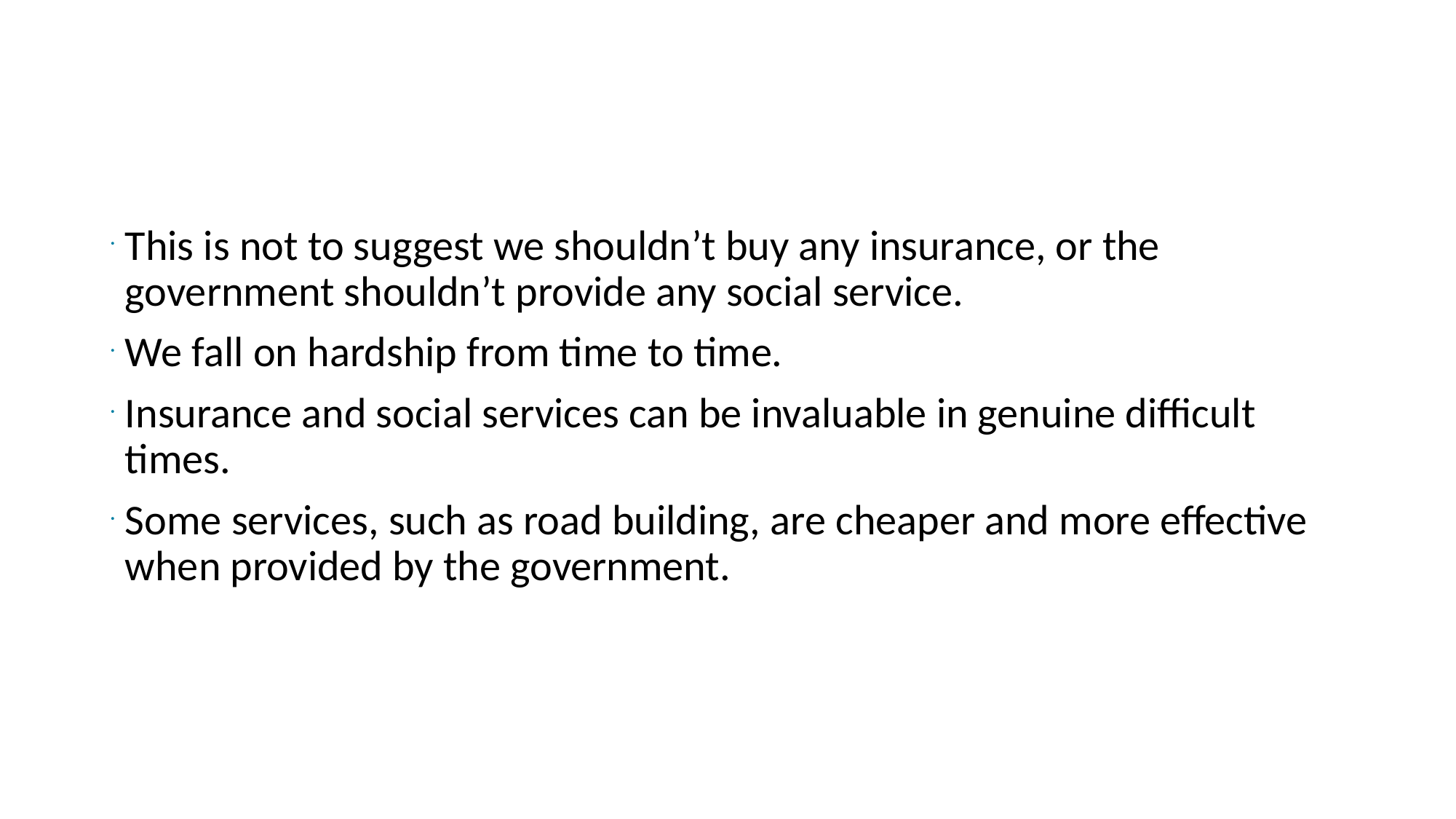

#
This is not to suggest we shouldn’t buy any insurance, or the government shouldn’t provide any social service.
We fall on hardship from time to time.
Insurance and social services can be invaluable in genuine difficult times.
Some services, such as road building, are cheaper and more effective when provided by the government.